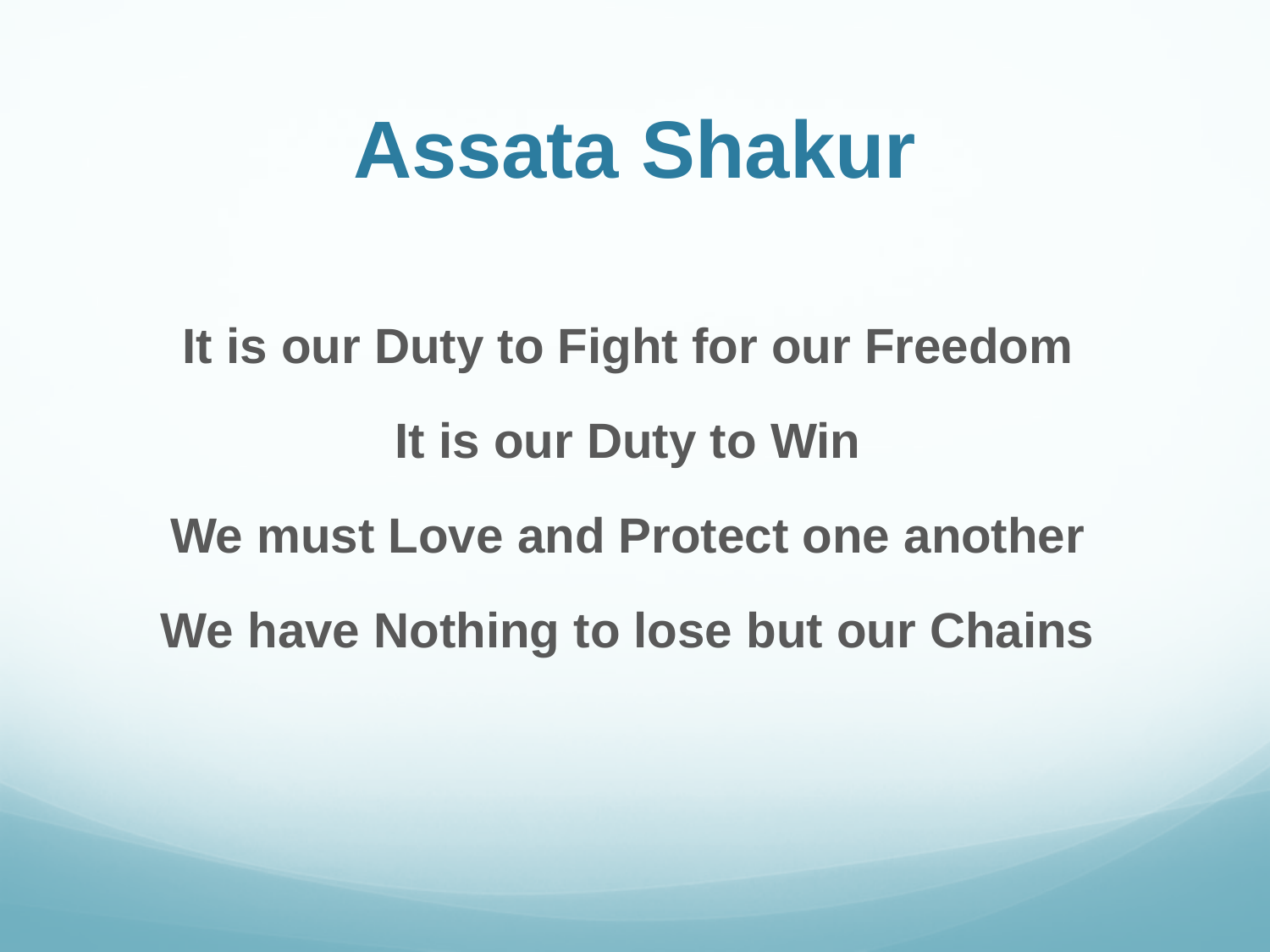

# Assata Shakur

It is our Duty to Fight for our Freedom
It is our Duty to Win
We must Love and Protect one another
We have Nothing to lose but our Chains